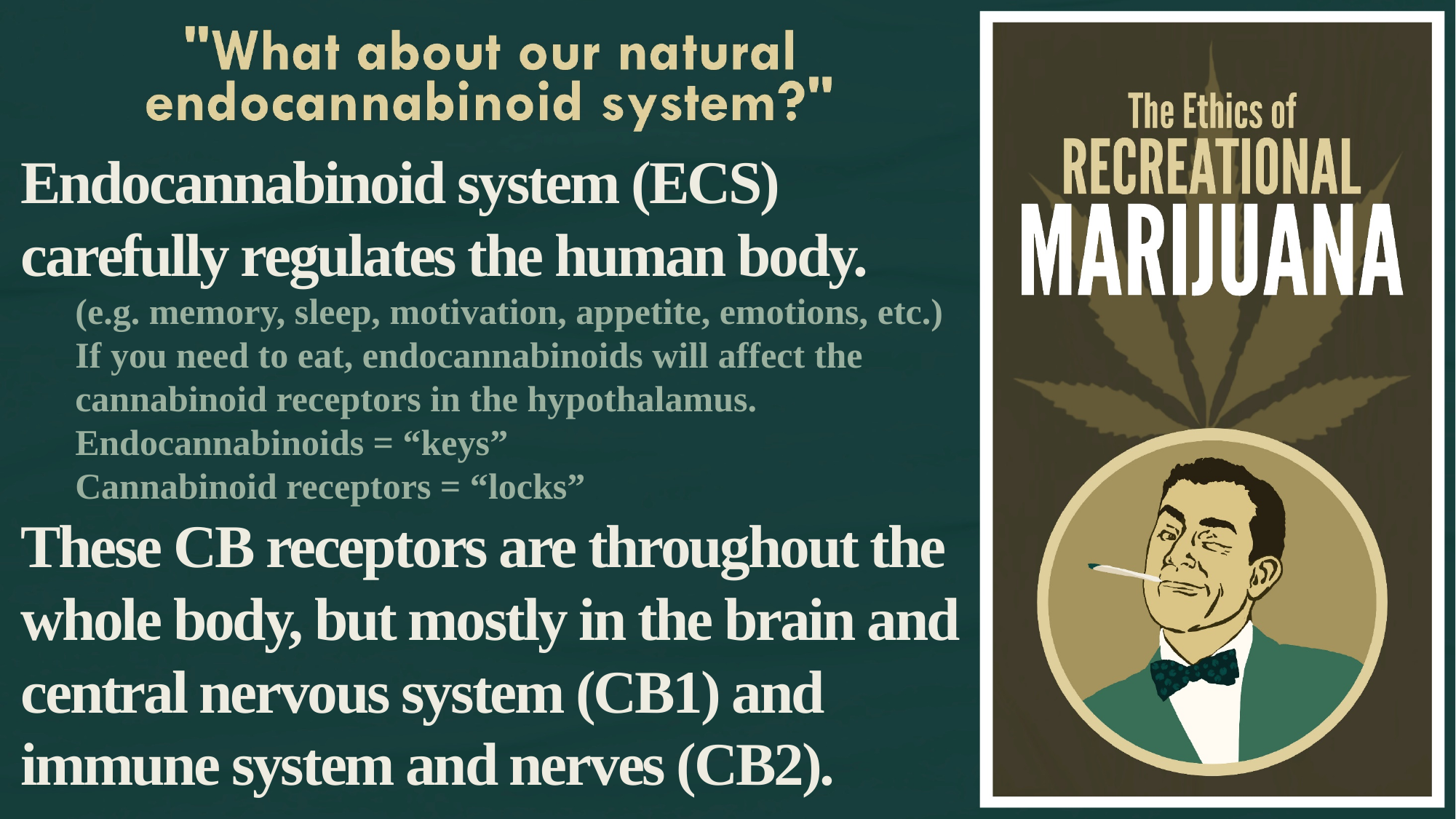

Endocannabinoid system (ECS) carefully regulates the human body.
(e.g. memory, sleep, motivation, appetite, emotions, etc.)
If you need to eat, endocannabinoids will affect the cannabinoid receptors in the hypothalamus.
Endocannabinoids = “keys”
Cannabinoid receptors = “locks”
These CB receptors are throughout the whole body, but mostly in the brain and central nervous system (CB1) and immune system and nerves (CB2).